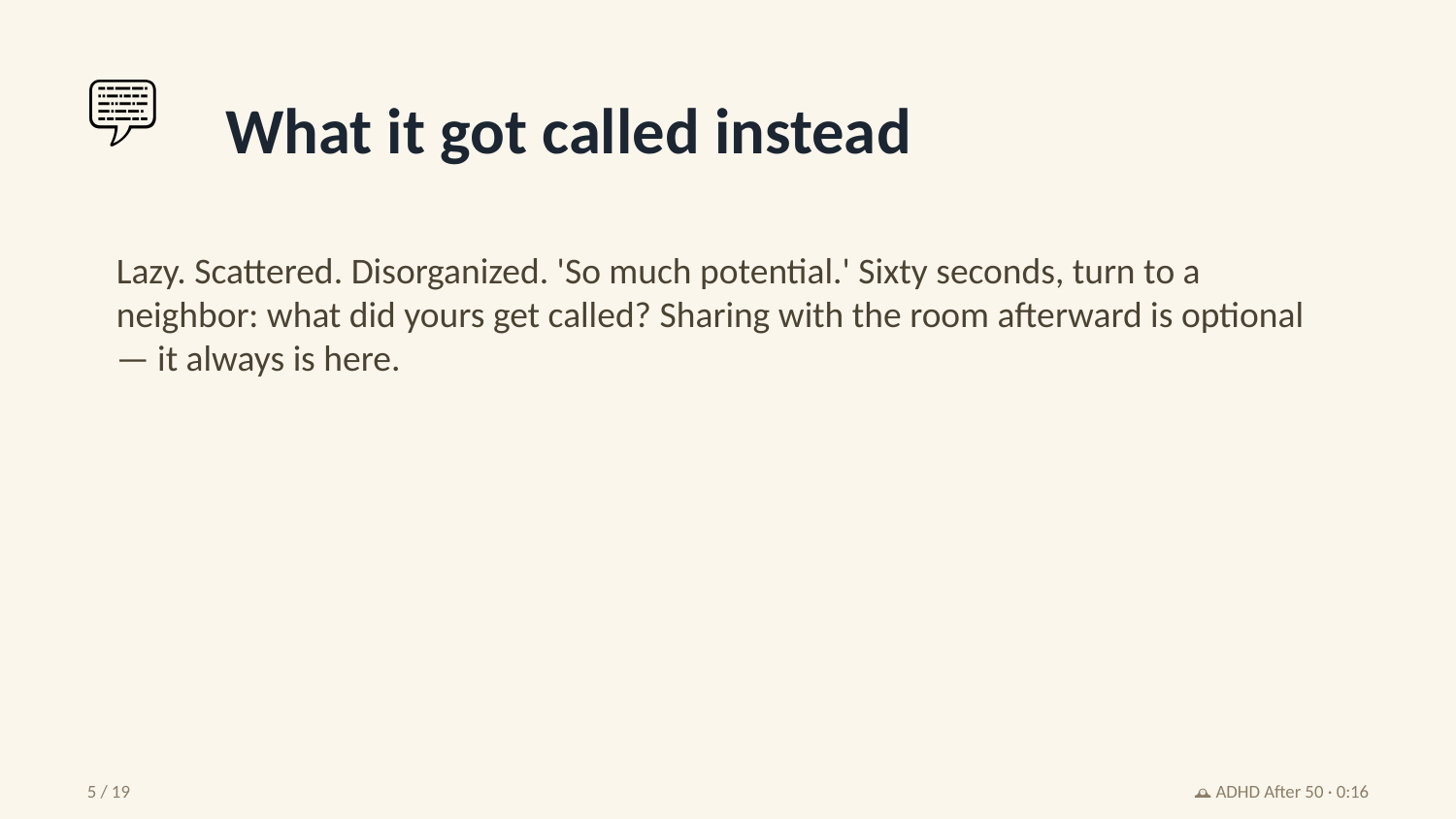

💬
What it got called instead
Lazy. Scattered. Disorganized. 'So much potential.' Sixty seconds, turn to a neighbor: what did yours get called? Sharing with the room afterward is optional — it always is here.
5 / 19
🕰️ ADHD After 50 · 0:16